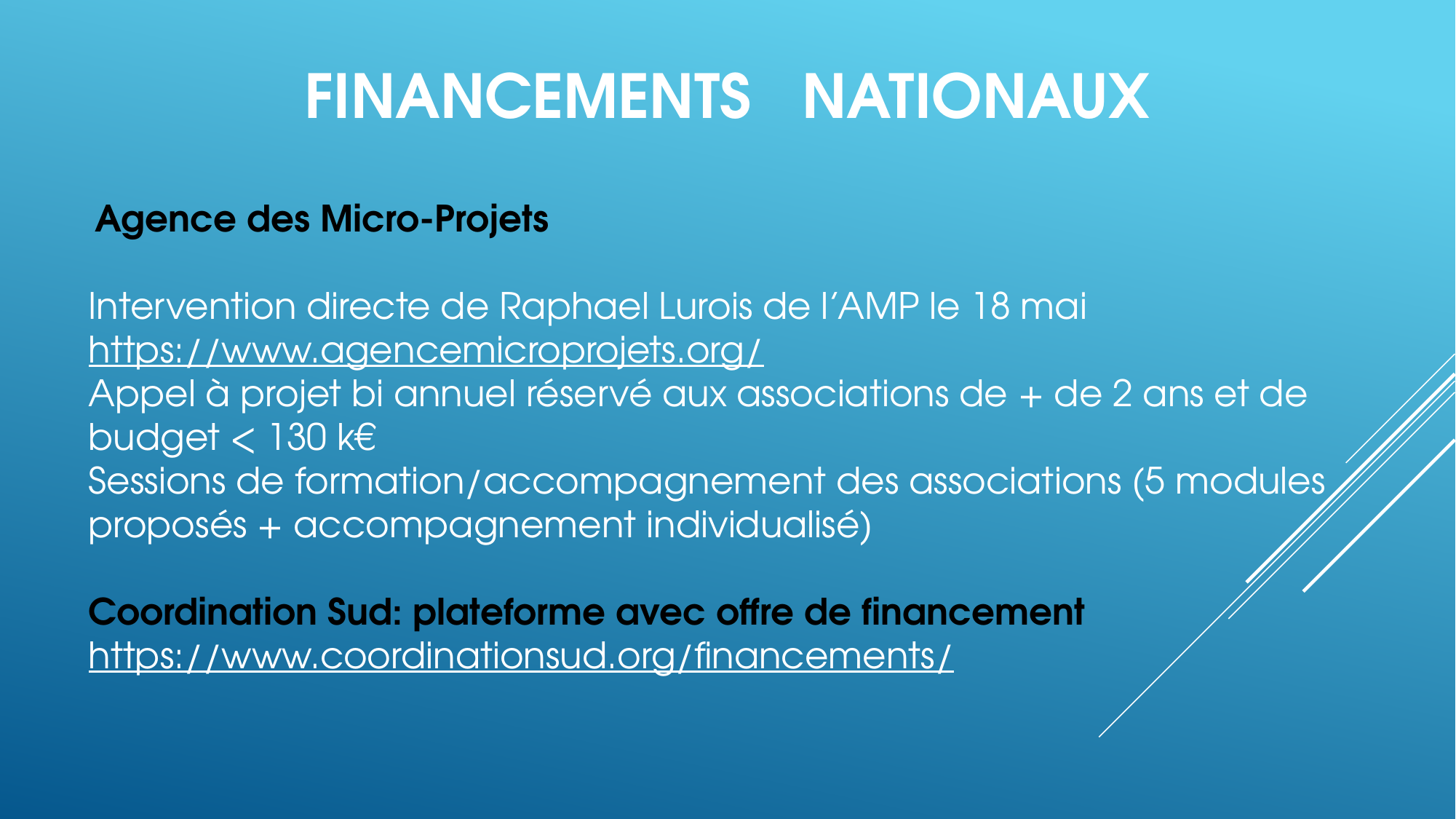

FINANCEMENTS   NATIONAUX

      Agence des Micro-Projets

Intervention directe de Raphael Lurois de l’AMP le 18 mai
https://www.agencemicroprojets.org/
Appel à projet bi annuel réservé aux associations de + de 2 ans et de budget < 130 k€
Sessions de formation/accompagnement des associations (5 modules proposés + accompagnement individualisé)

Coordination Sud: plateforme avec offre de financement https://www.coordinationsud.org/financements/